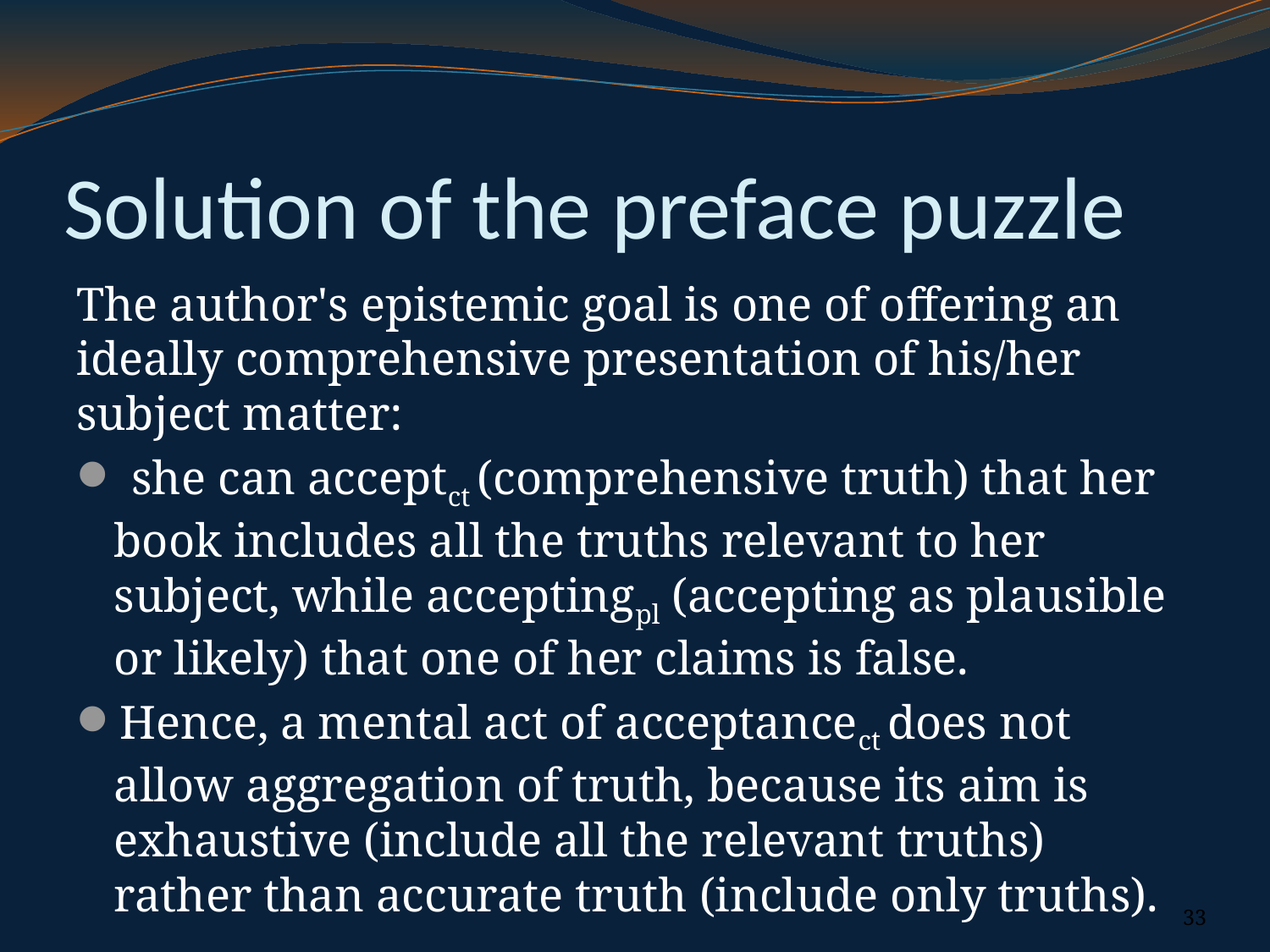

# Solution of the preface puzzle
The author's epistemic goal is one of offering an ideally comprehensive presentation of his/her subject matter:
 she can acceptct (comprehensive truth) that her book includes all the truths relevant to her subject, while acceptingpl (accepting as plausible or likely) that one of her claims is false.
Hence, a mental act of acceptancect does not allow aggregation of truth, because its aim is exhaustive (include all the relevant truths) rather than accurate truth (include only truths).
33